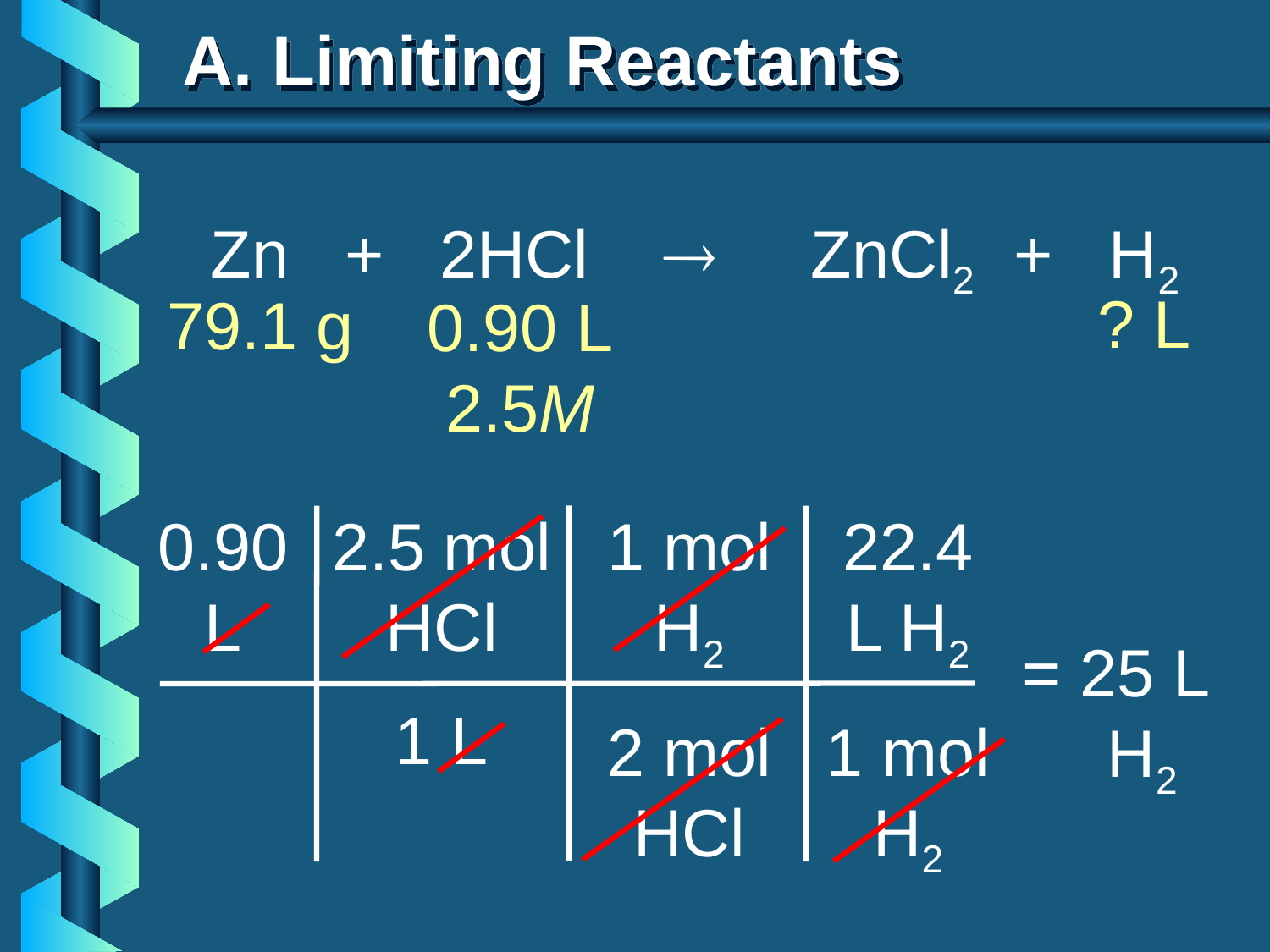

# A. Limiting Reactants
Zn   +   2HCl    →     ZnCl2   +   H2
? L
79.1 g
0.90 L
2.5M
0.90
L
2.5 mol
HCl
1 L

1 mol
H2
2 mol
HCl
22.4
L H2
1 mol
H2

= 25 L
  H2